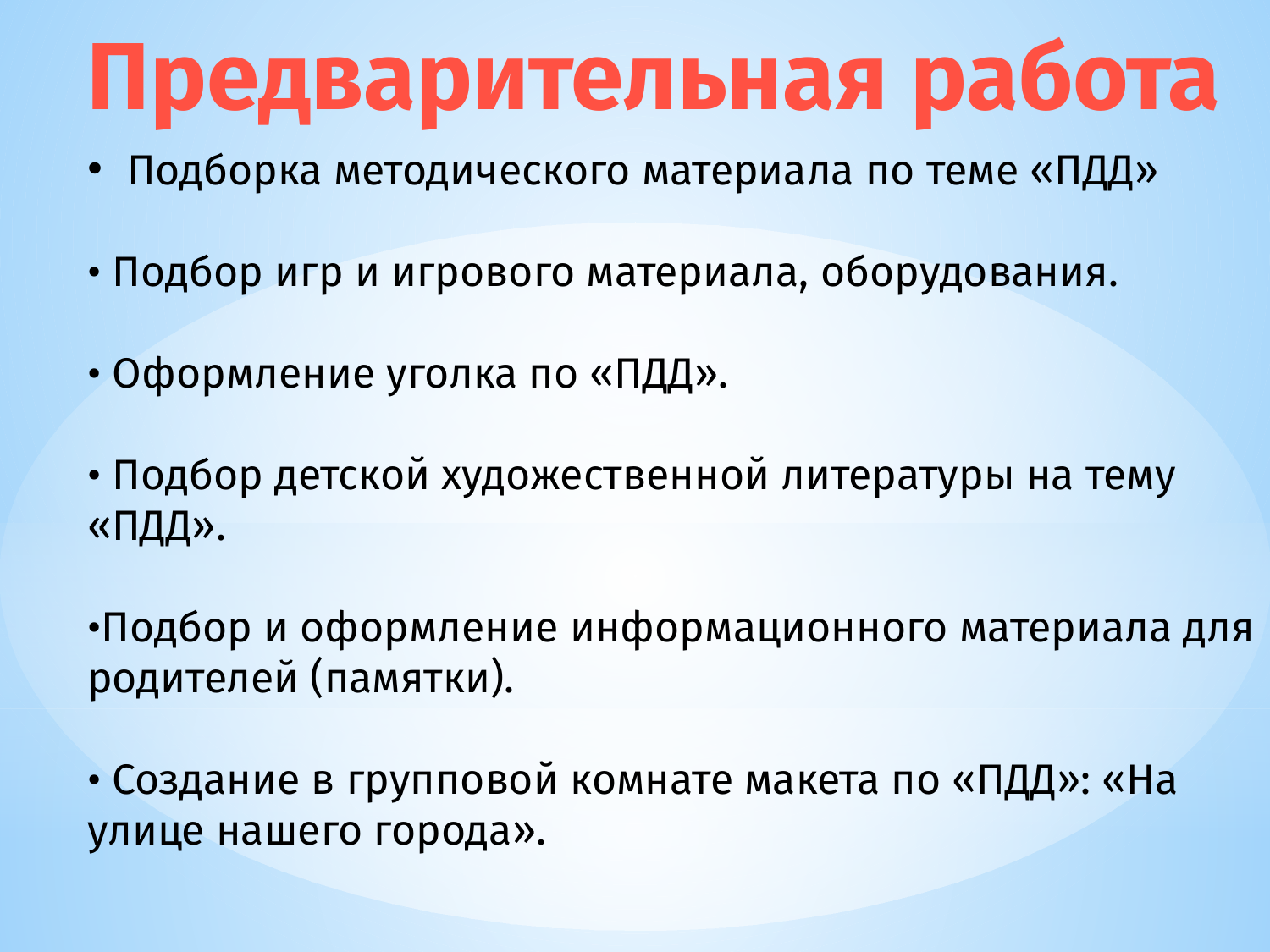

Предварительная работа
Подборка методического материала по теме «ПДД»

• Подбор игр и игрового материала, оборудования.

• Оформление уголка по «ПДД».

• Подбор детской художественной литературы на тему «ПДД».

•Подбор и оформление информационного материала для
родителей (памятки).

• Создание в групповой комнате макета по «ПДД»: «На улице нашего города».